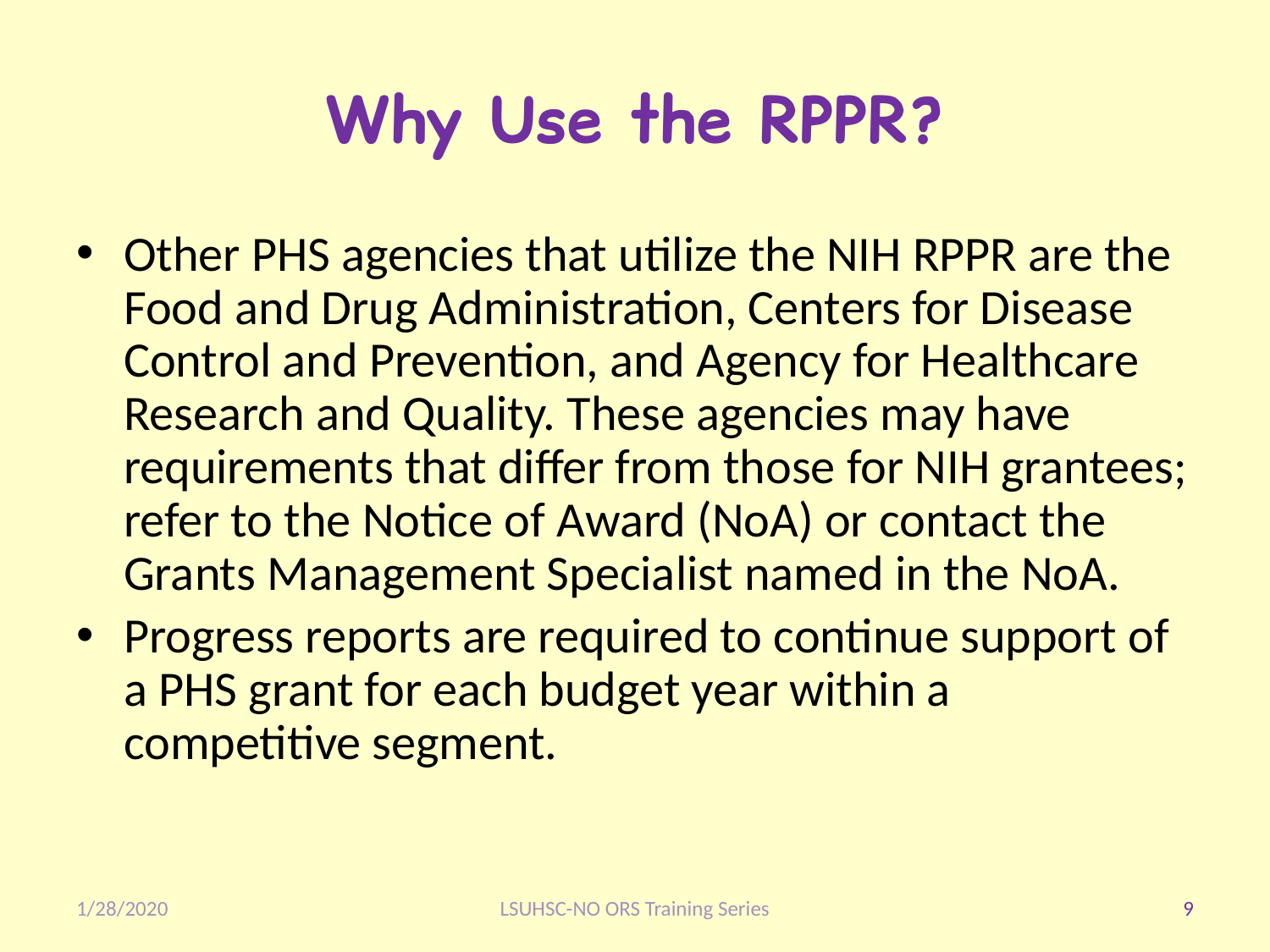

# Why Use the RPPR?
Other PHS agencies that utilize the NIH RPPR are the Food and Drug Administration, Centers for Disease Control and Prevention, and Agency for Healthcare Research and Quality. These agencies may have requirements that differ from those for NIH grantees; refer to the Notice of Award (NoA) or contact the Grants Management Specialist named in the NoA.
Progress reports are required to continue support of a PHS grant for each budget year within a competitive segment.
1/28/2020
LSUHSC-NO ORS Training Series
9